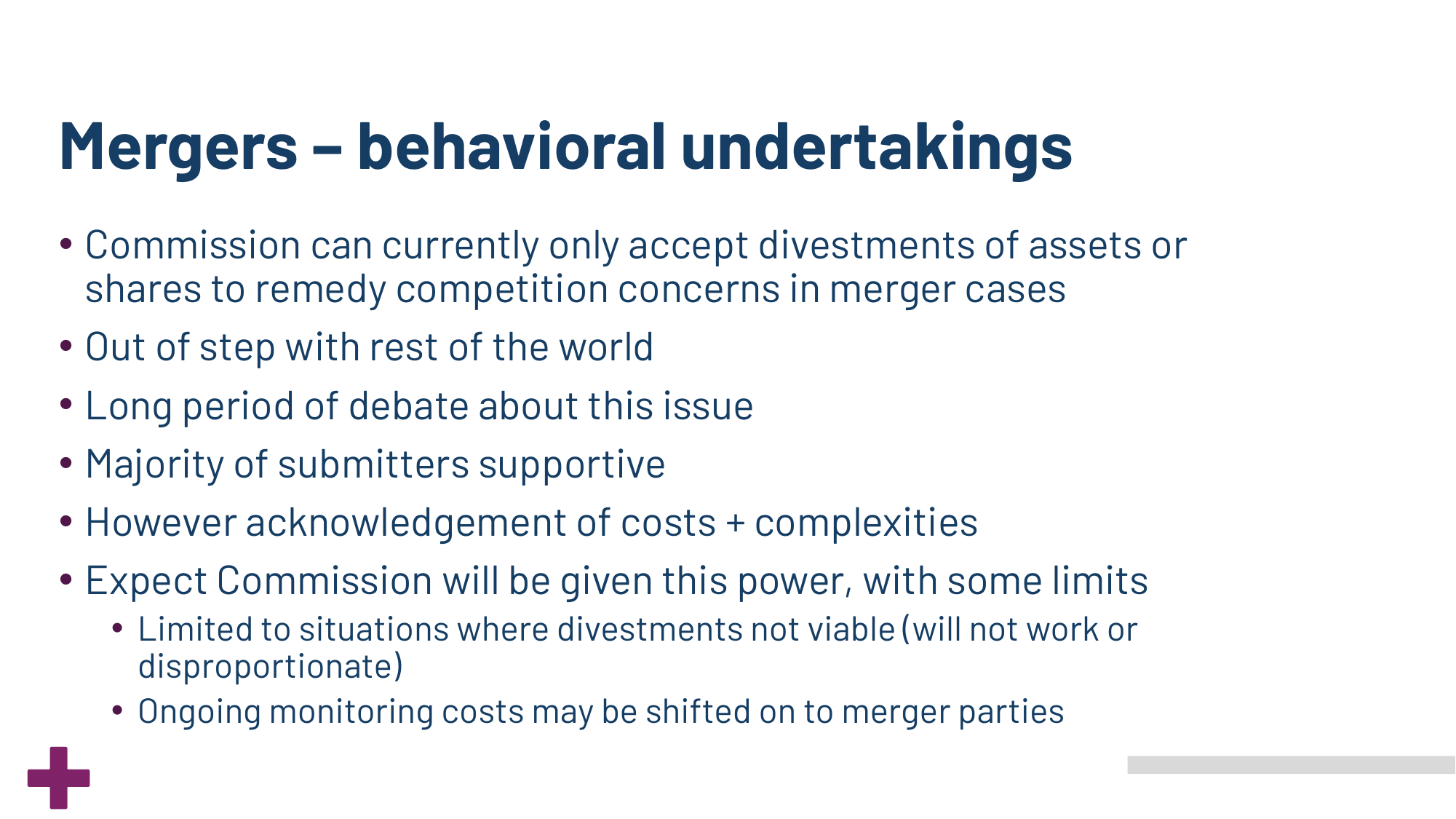

# Mergers – behavioral undertakings
Commission can currently only accept divestments of assets or shares to remedy competition concerns in merger cases
Out of step with rest of the world
Long period of debate about this issue
Majority of submitters supportive
However acknowledgement of costs + complexities
Expect Commission will be given this power, with some limits
Limited to situations where divestments not viable (will not work or disproportionate)
Ongoing monitoring costs may be shifted on to merger parties

+